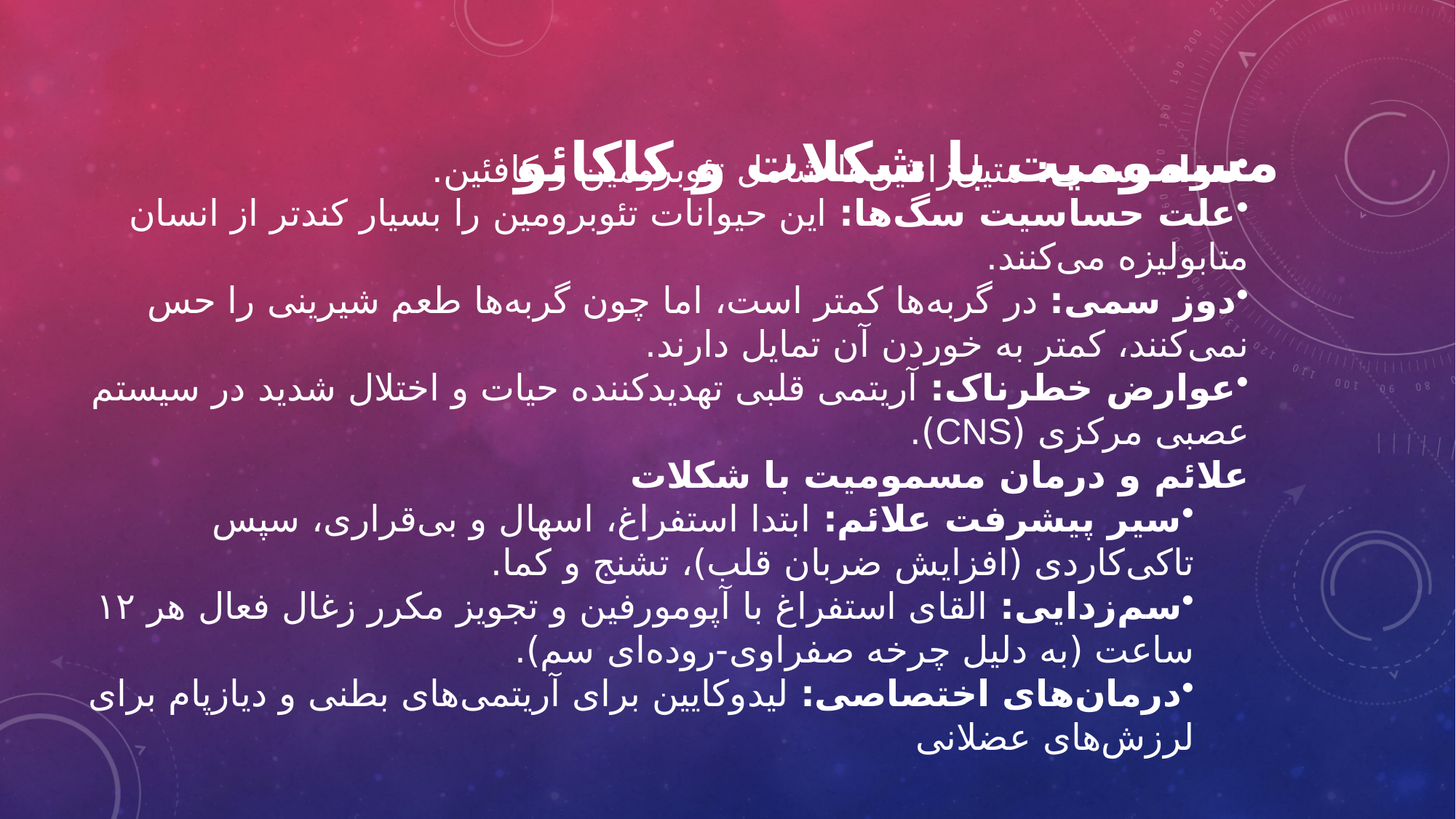

# مسمومیت با شکلات و کاکائو
مواد سمی: متیل‌زانثین‌ها شامل تئوبرومین و کافئین.
علت حساسیت سگ‌ها: این حیوانات تئوبرومین را بسیار کندتر از انسان متابولیزه می‌کنند.
دوز سمی: در گربه‌ها کمتر است، اما چون گربه‌ها طعم شیرینی را حس نمی‌کنند، کمتر به خوردن آن تمایل دارند.
عوارض خطرناک: آریتمی قلبی تهدیدکننده حیات و اختلال شدید در سیستم عصبی مرکزی (CNS).
علائم و درمان مسمومیت با شکلات
سیر پیشرفت علائم: ابتدا استفراغ، اسهال و بی‌قراری، سپس تاکی‌کاردی (افزایش ضربان قلب)، تشنج و کما.
سم‌زدایی: القای استفراغ با آپومورفین و تجویز مکرر زغال فعال هر ۱۲ ساعت (به دلیل چرخه صفراوی-روده‌ای سم).
درمان‌های اختصاصی: لیدوکایین برای آریتمی‌های بطنی و دیازپام برای لرزش‌های عضلانی